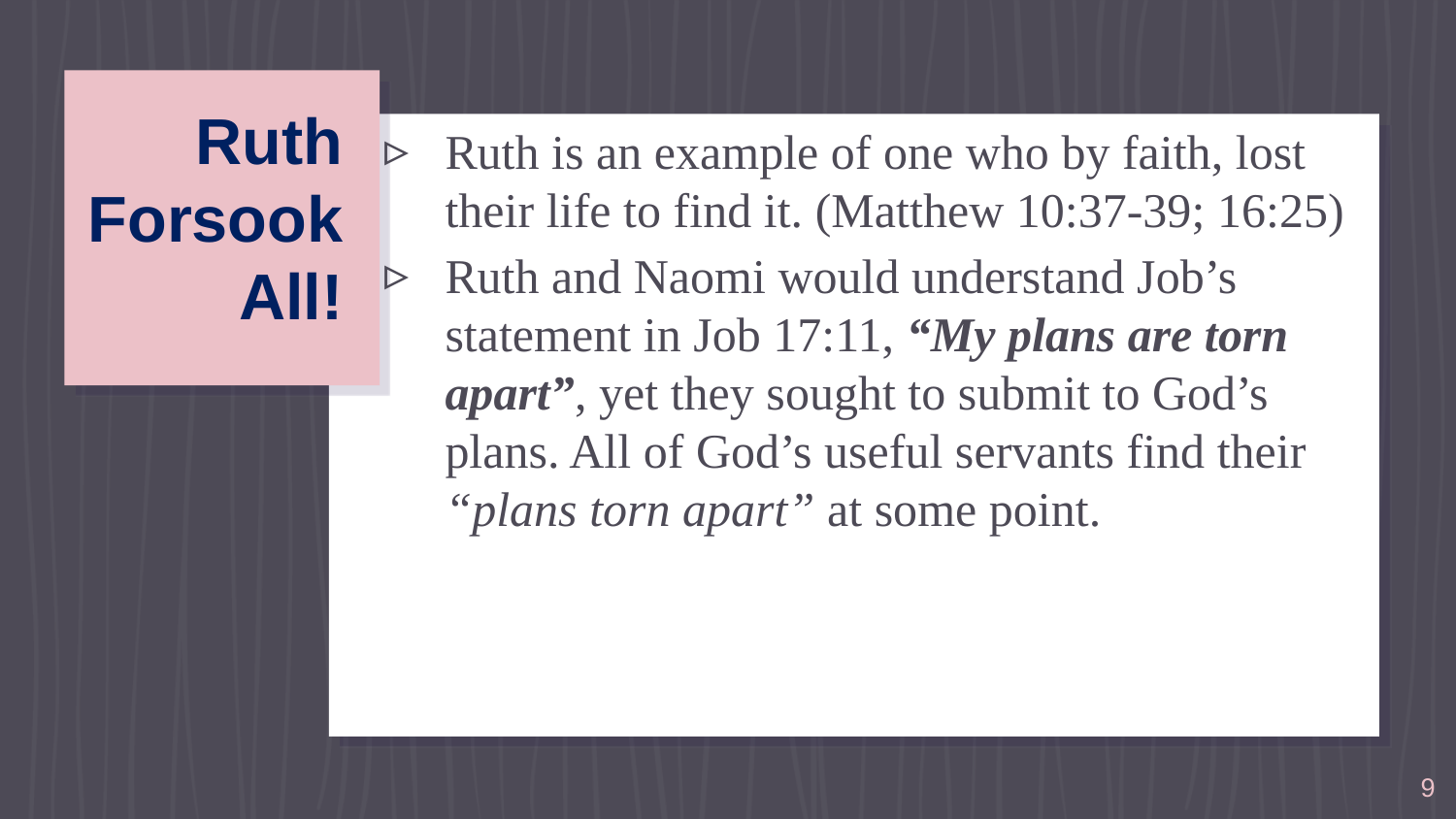

# Ruth Forsook All!
Ruth is an example of one who by faith, lost their life to find it. (Matthew 10:37-39; 16:25)
Ruth and Naomi would understand Job’s statement in Job 17:11, “My plans are torn apart”, yet they sought to submit to God’s plans. All of God’s useful servants find their “plans torn apart” at some point.
9